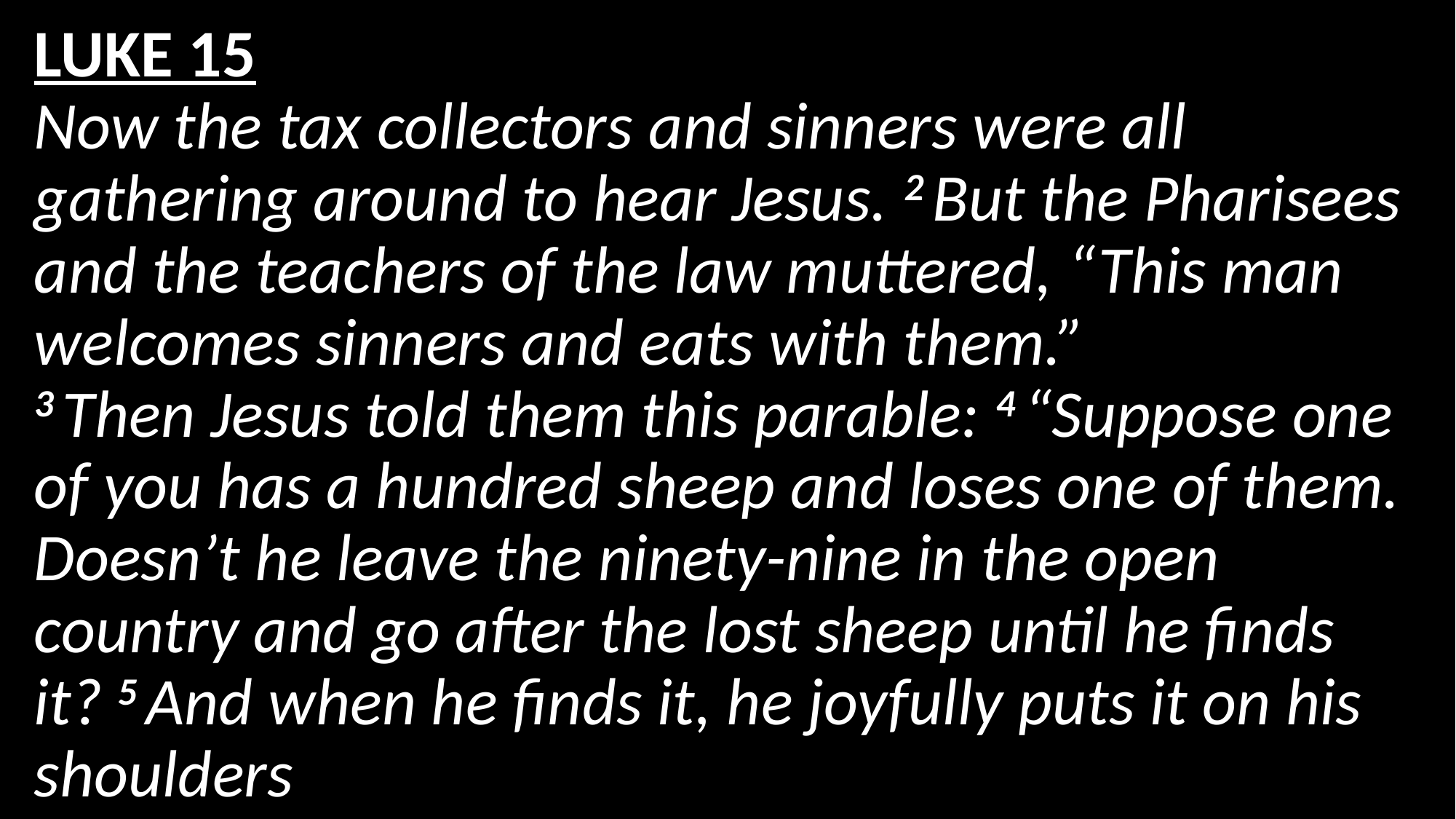

LUKE 15
Now the tax collectors and sinners were all gathering around to hear Jesus. 2 But the Pharisees and the teachers of the law muttered, “This man welcomes sinners and eats with them.”
3 Then Jesus told them this parable: 4 “Suppose one of you has a hundred sheep and loses one of them. Doesn’t he leave the ninety-nine in the open country and go after the lost sheep until he finds it? 5 And when he finds it, he joyfully puts it on his shoulders